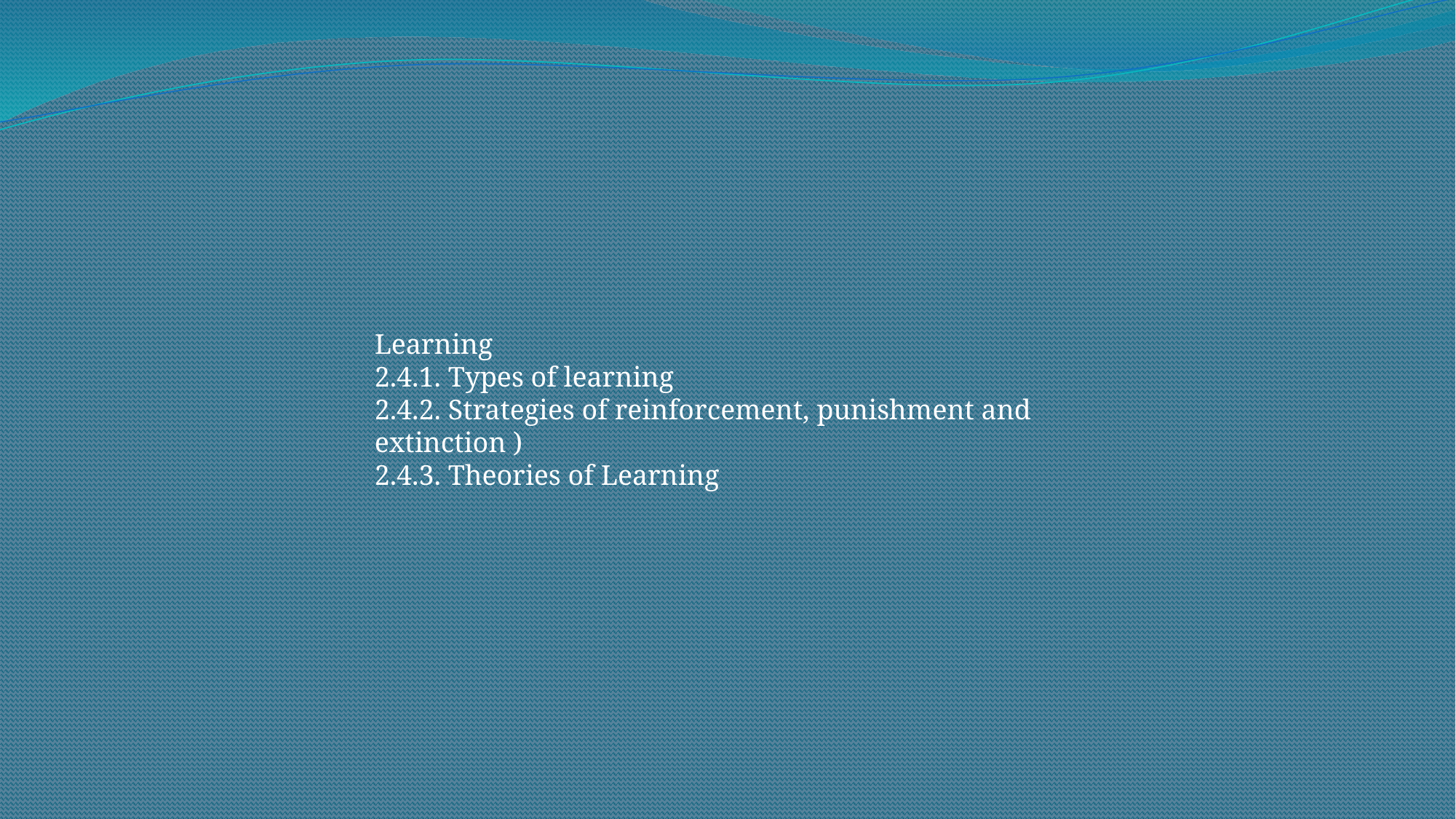

#
Learning
2.4.1. Types of learning
2.4.2. Strategies of reinforcement, punishment and extinction )
2.4.3. Theories of Learning